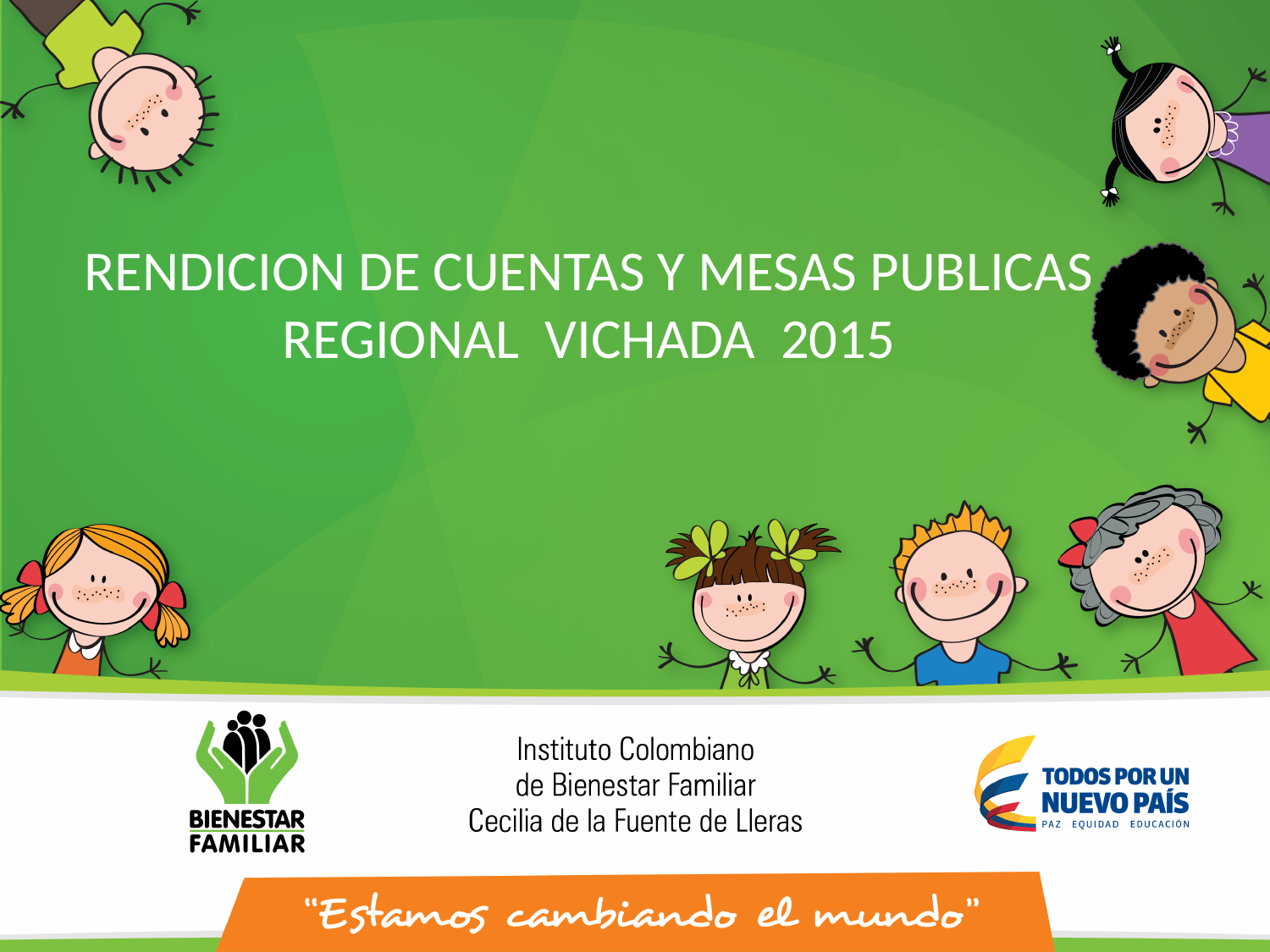

RENDICION DE CUENTAS Y MESAS PUBLICAS
REGIONAL  VICHADA  2015